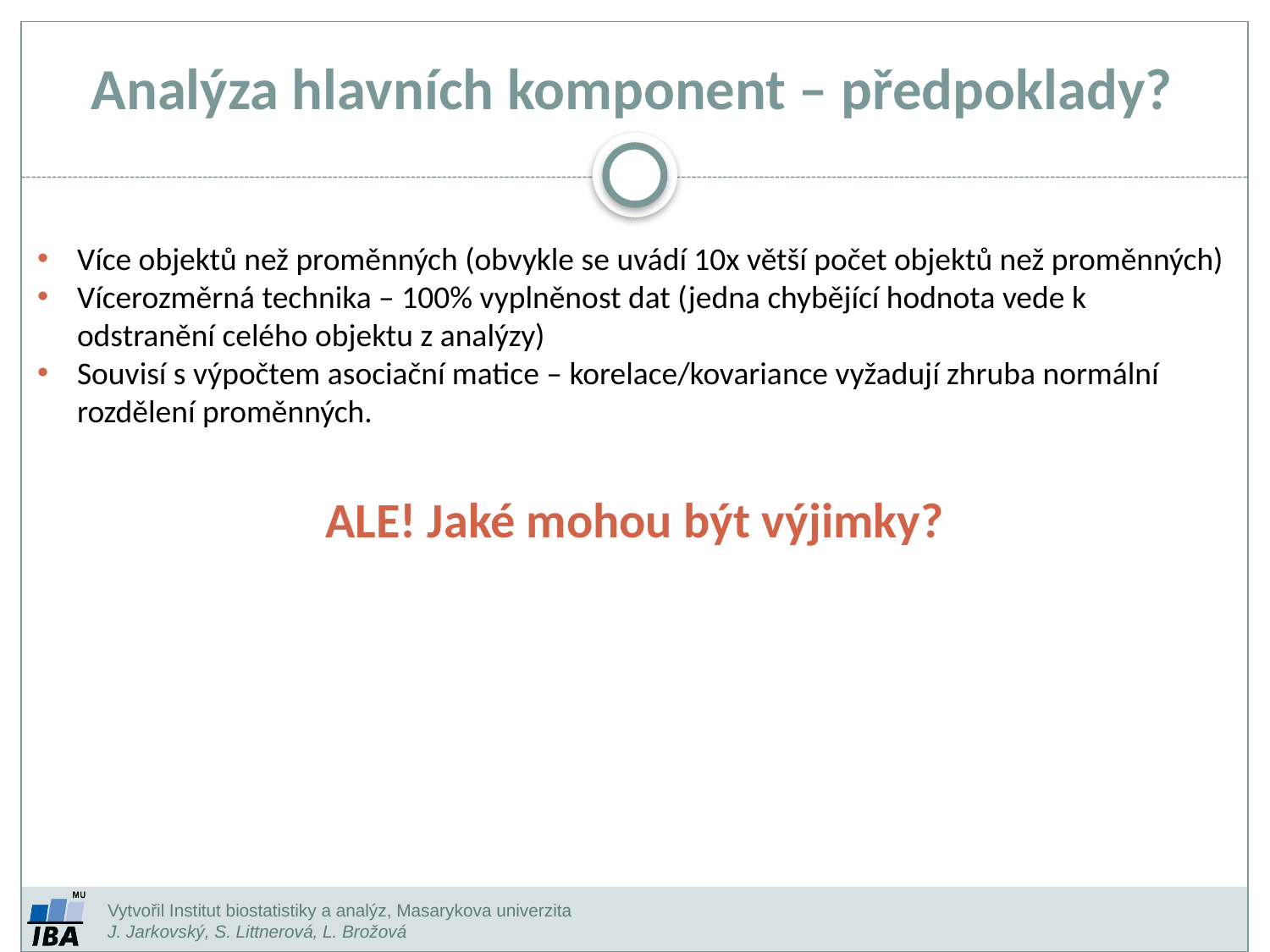

Analýza hlavních komponent – předpoklady?

Více objektů než proměnných (obvykle se uvádí 10x větší počet objektů než proměnných)
Vícerozměrná technika – 100% vyplněnost dat (jedna chybějící hodnota vede k odstranění celého objektu z analýzy)
Souvisí s výpočtem asociační matice – korelace/kovariance vyžadují zhruba normální rozdělení proměnných.
ALE! Jaké mohou být výjimky?
Vytvořil Institut biostatistiky a analýz, Masarykova univerzita
J. Jarkovský, S. Littnerová, L. Brožová